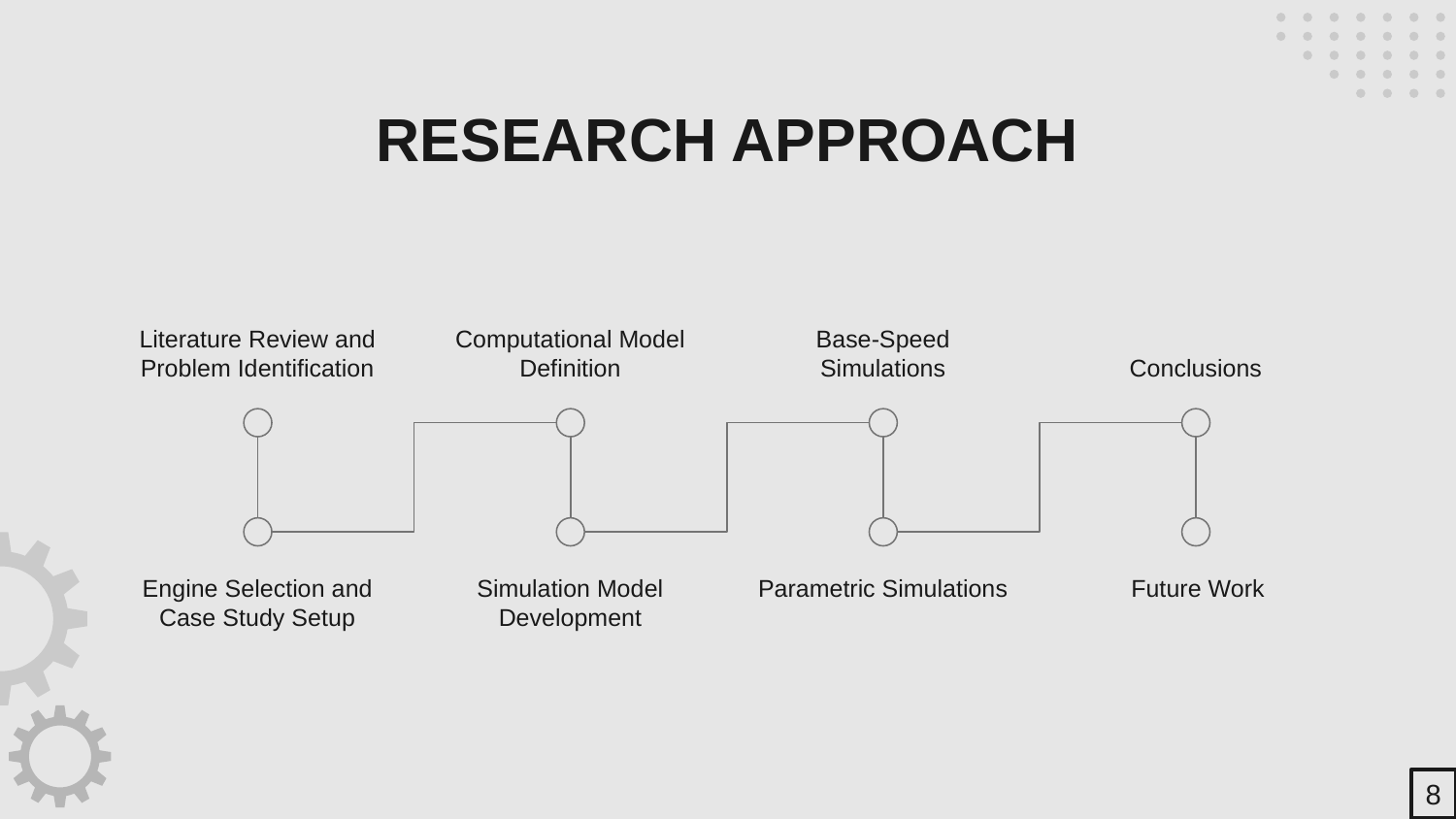

# Research Approach
Literature Review and Problem Identification
Computational Model Definition
Base-Speed Simulations
Conclusions

Engine Selection and Case Study Setup
Simulation Model Development
Parametric Simulations
Future Work
8